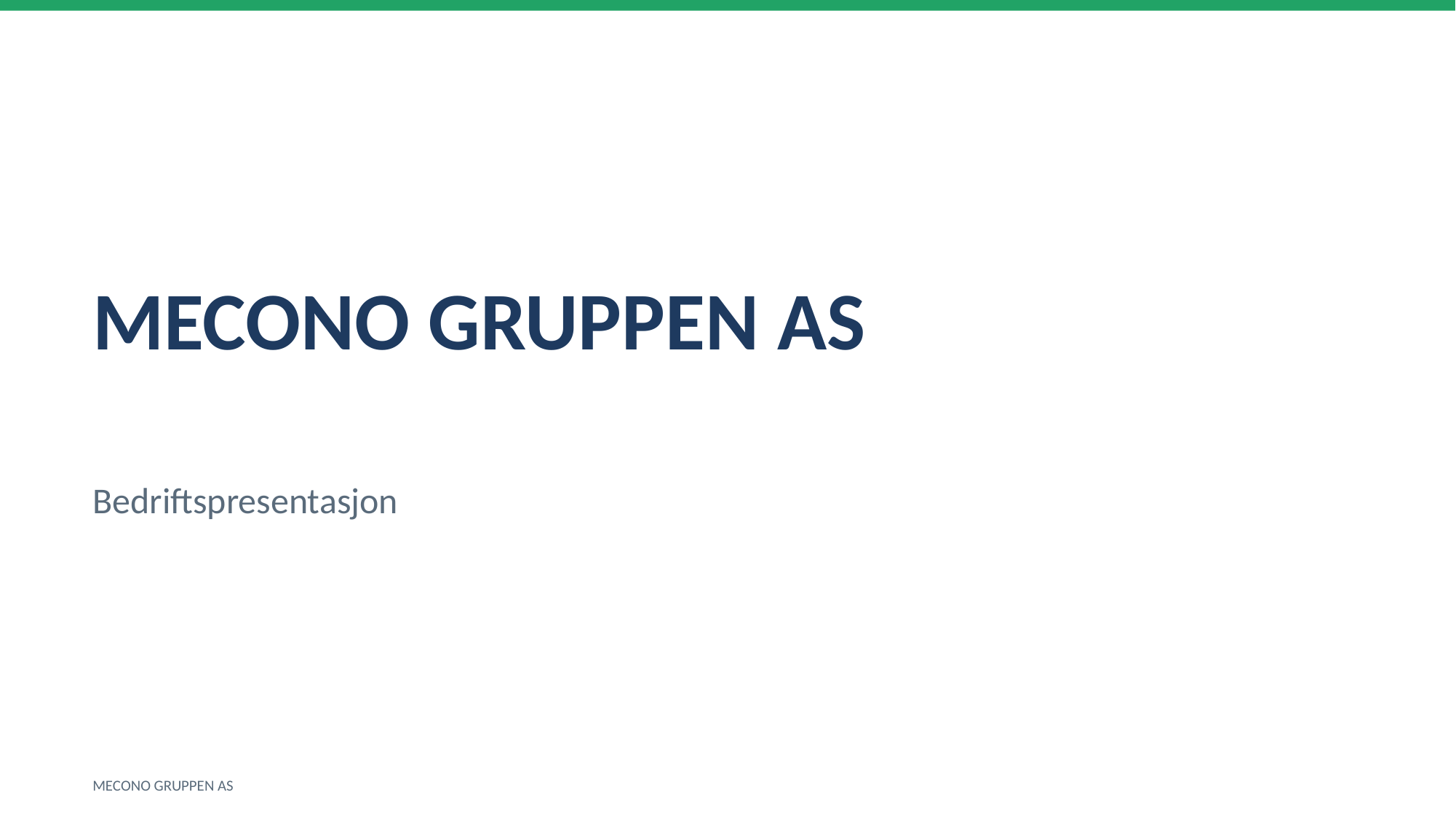

MECONO GRUPPEN AS
Bedriftspresentasjon
MECONO GRUPPEN AS